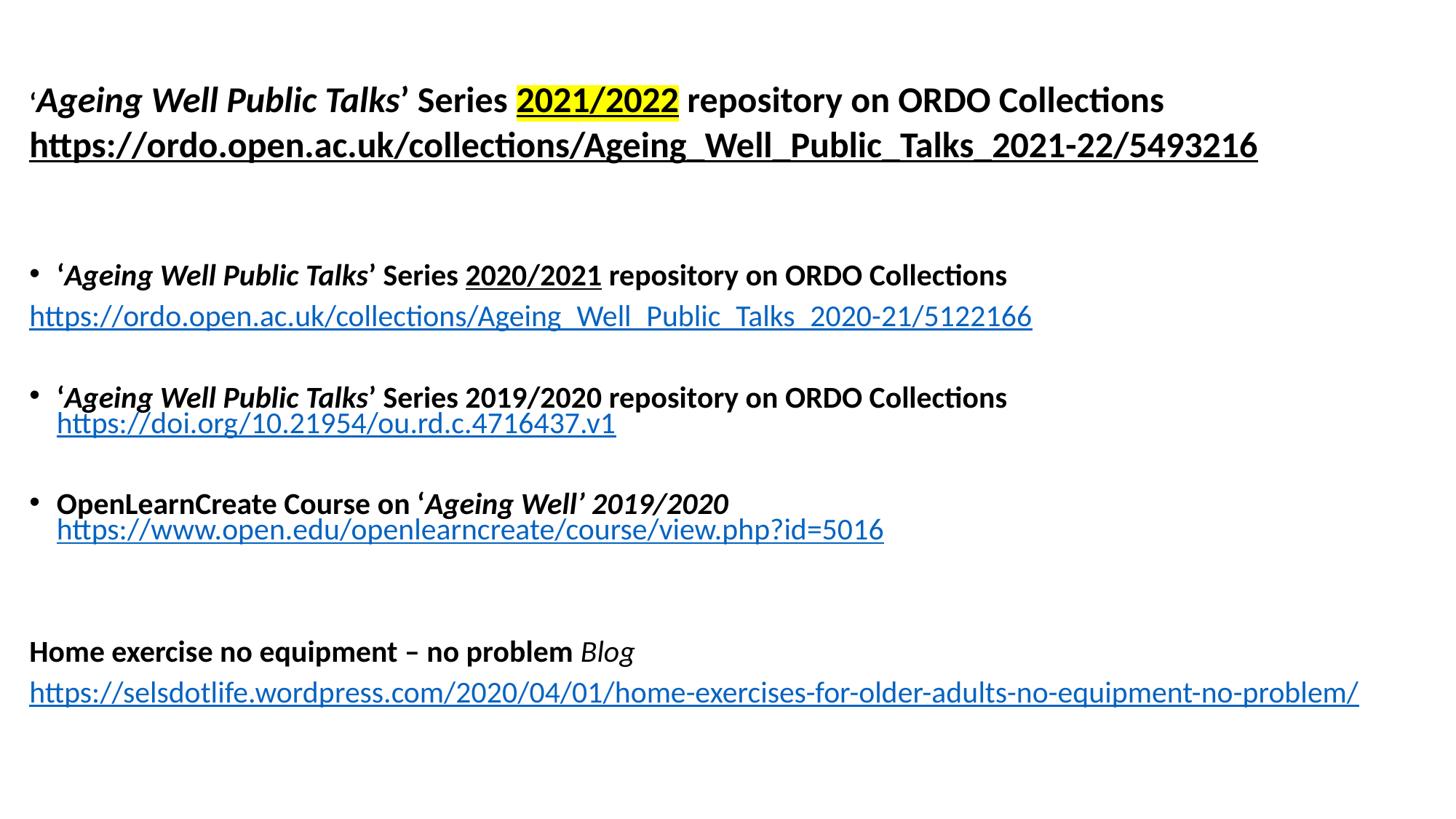

‘Ageing Well Public Talks’ Series 2021/2022 repository on ORDO Collections
https://ordo.open.ac.uk/collections/Ageing_Well_Public_Talks_2021-22/5493216

‘Ageing Well Public Talks’ Series 2020/2021 repository on ORDO Collections
https://ordo.open.ac.uk/collections/Ageing_Well_Public_Talks_2020-21/5122166

‘Ageing Well Public Talks’ Series 2019/2020 repository on ORDO Collections https://doi.org/10.21954/ou.rd.c.4716437.v1

OpenLearnCreate Course on ‘Ageing Well’ 2019/2020 https://www.open.edu/openlearncreate/course/view.php?id=5016

Home exercise no equipment – no problem Blog
https://selsdotlife.wordpress.com/2020/04/01/home-exercises-for-older-adults-no-equipment-no-problem/